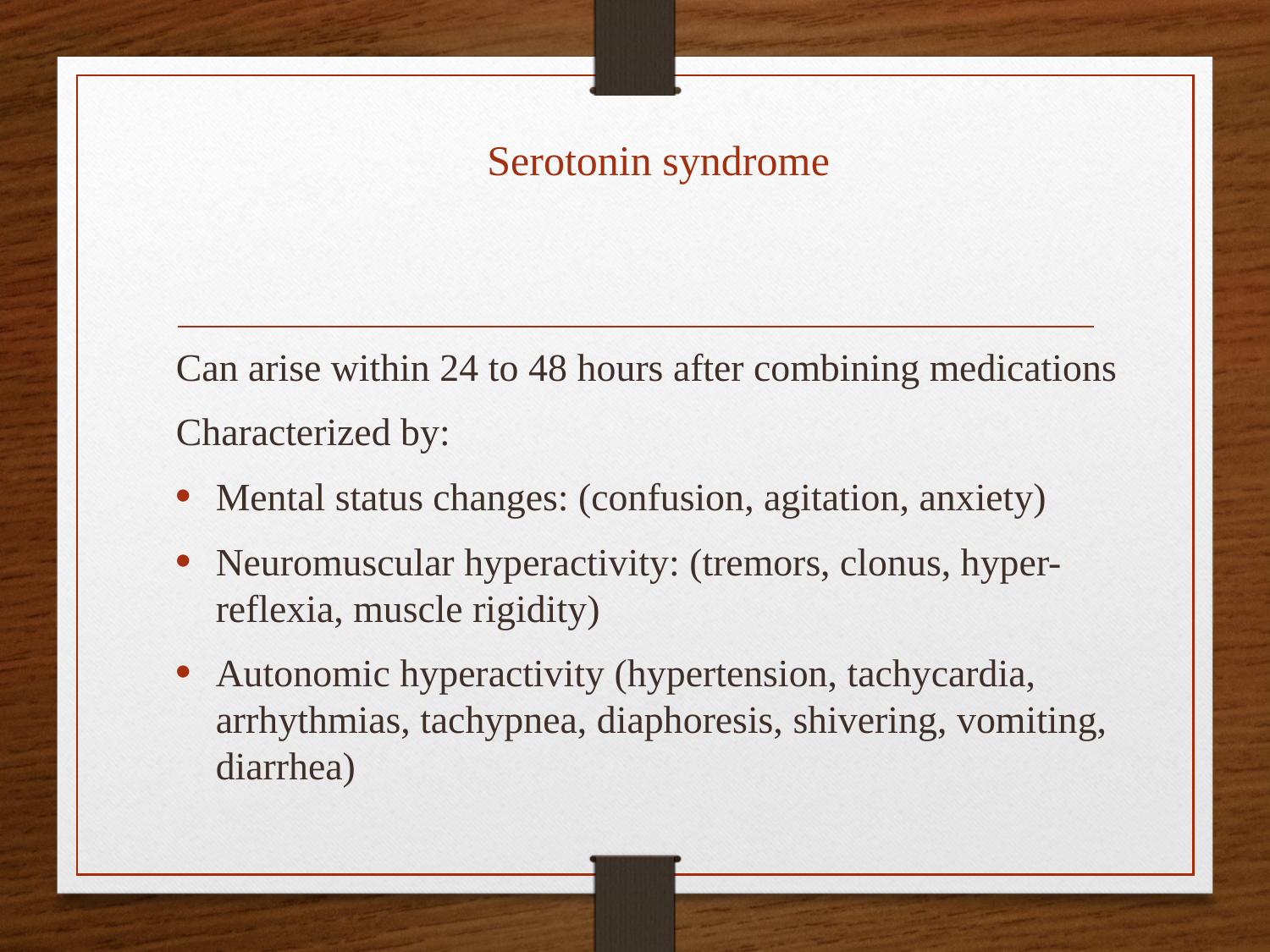

Serotonin syndrome

Can arise within 24 to 48 hours after combining medications
Characterized by:
Mental status changes: (confusion, agitation, anxiety)
Neuromuscular hyperactivity: (tremors, clonus, hyper-reflexia, muscle rigidity)
Autonomic hyperactivity (hypertension, tachycardia, arrhythmias, tachypnea, diaphoresis, shivering, vomiting, diarrhea)